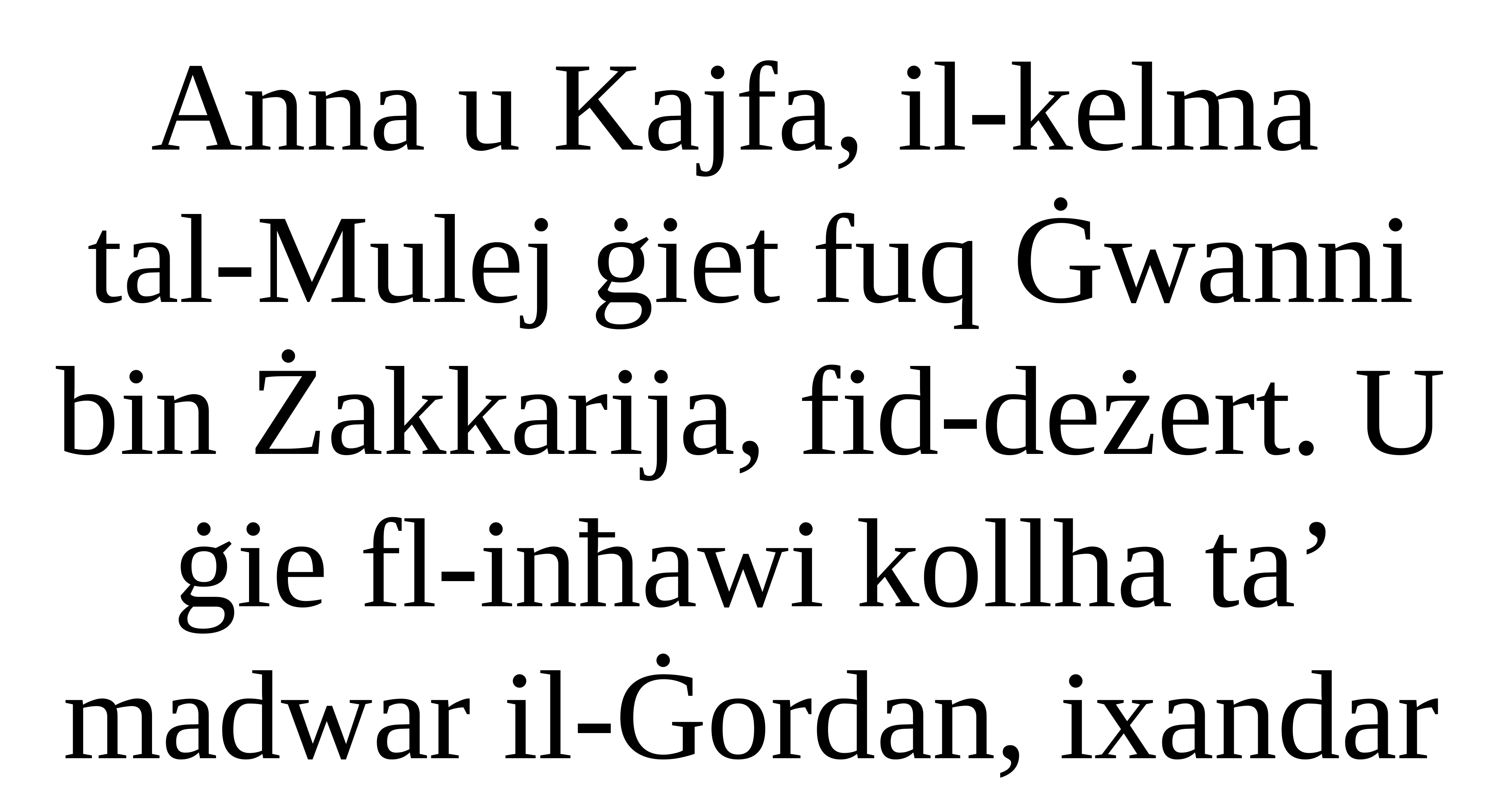

Anna u Kajfa, il-kelma
tal-Mulej ġiet fuq Ġwanni bin Żakkarija, fid-deżert. U ġie fl-inħawi kollha ta’ madwar il-Ġordan, ixandar